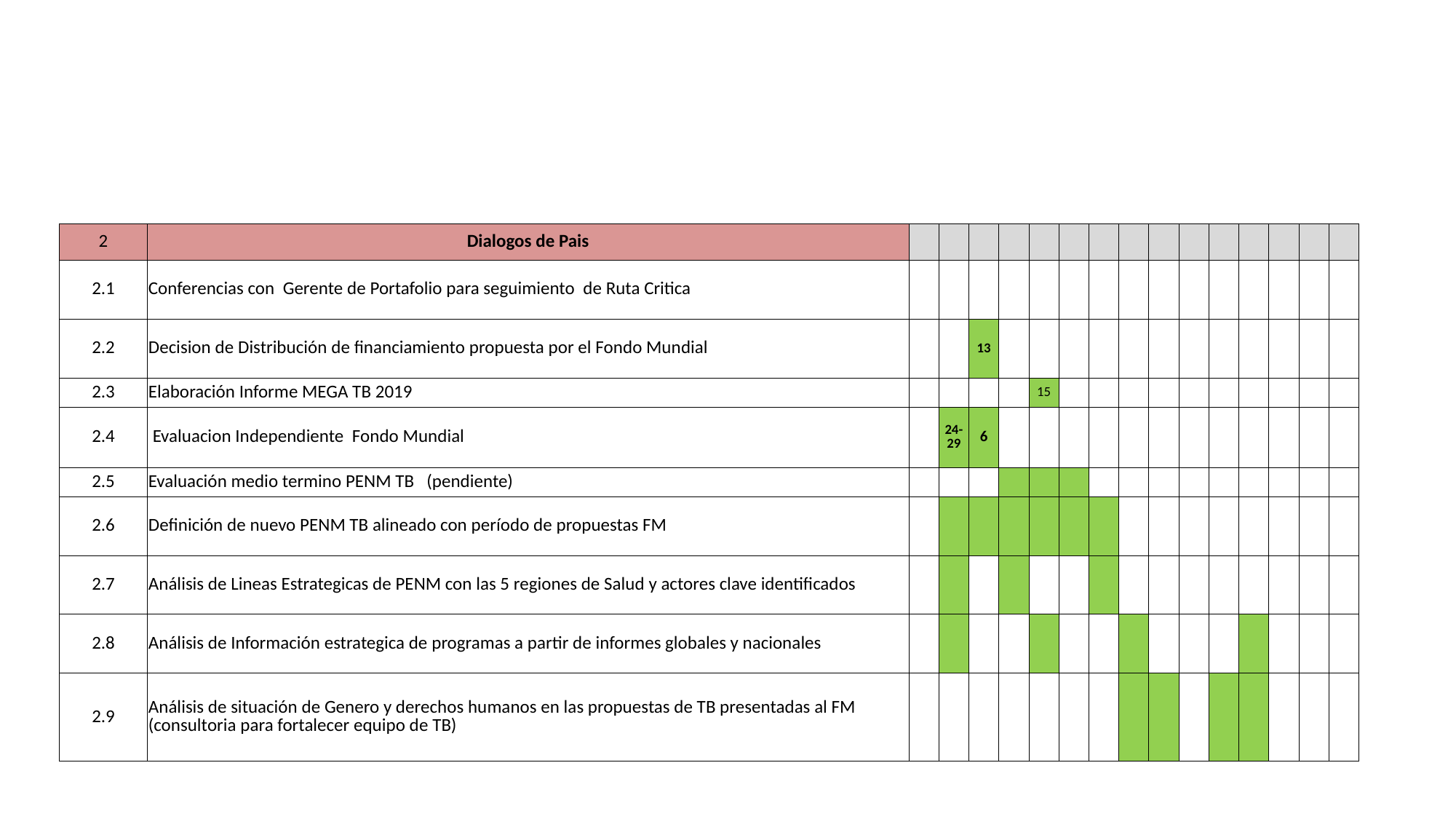

| 2 | Dialogos de Pais |  |  |  |  |  |  |  |  |  |  |  |  |  |  |  |
| --- | --- | --- | --- | --- | --- | --- | --- | --- | --- | --- | --- | --- | --- | --- | --- | --- |
| 2.1 | Conferencias con Gerente de Portafolio para seguimiento de Ruta Critica |  |  |  |  |  |  |  |  |  |  |  |  |  |  |  |
| 2.2 | Decision de Distribución de financiamiento propuesta por el Fondo Mundial |  |  | 13 |  |  |  |  |  |  |  |  |  |  |  |  |
| 2.3 | Elaboración Informe MEGA TB 2019 |  |  |  |  | 15 |  |  |  |  |  |  |  |  |  |  |
| 2.4 | Evaluacion Independiente Fondo Mundial |  | 24- 29 | 6 |  |  |  |  |  |  |  |  |  |  |  |  |
| 2.5 | Evaluación medio termino PENM TB (pendiente) |  |  |  |  |  |  |  |  |  |  |  |  |  |  |  |
| 2.6 | Definición de nuevo PENM TB alineado con período de propuestas FM |  |  |  |  |  |  |  |  |  |  |  |  |  |  |  |
| 2.7 | Análisis de Lineas Estrategicas de PENM con las 5 regiones de Salud y actores clave identificados |  |  |  |  |  |  |  |  |  |  |  |  |  |  |  |
| 2.8 | Análisis de Información estrategica de programas a partir de informes globales y nacionales |  |  |  |  |  |  |  |  |  |  |  |  |  |  |  |
| 2.9 | Análisis de situación de Genero y derechos humanos en las propuestas de TB presentadas al FM (consultoria para fortalecer equipo de TB) |  |  |  |  |  |  |  |  |  |  |  |  |  |  |  |